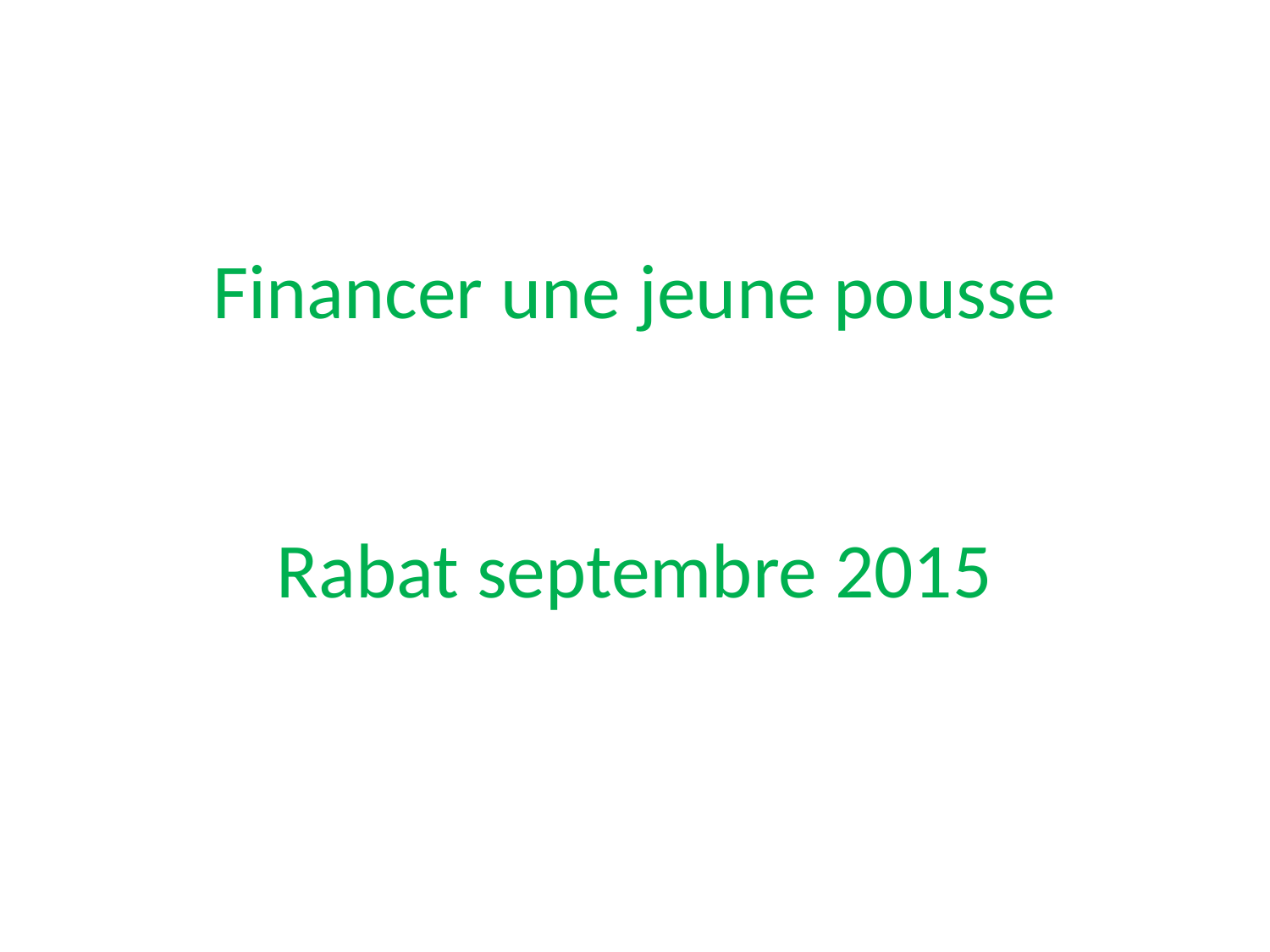

# Financer une jeune pousse Rabat septembre 2015